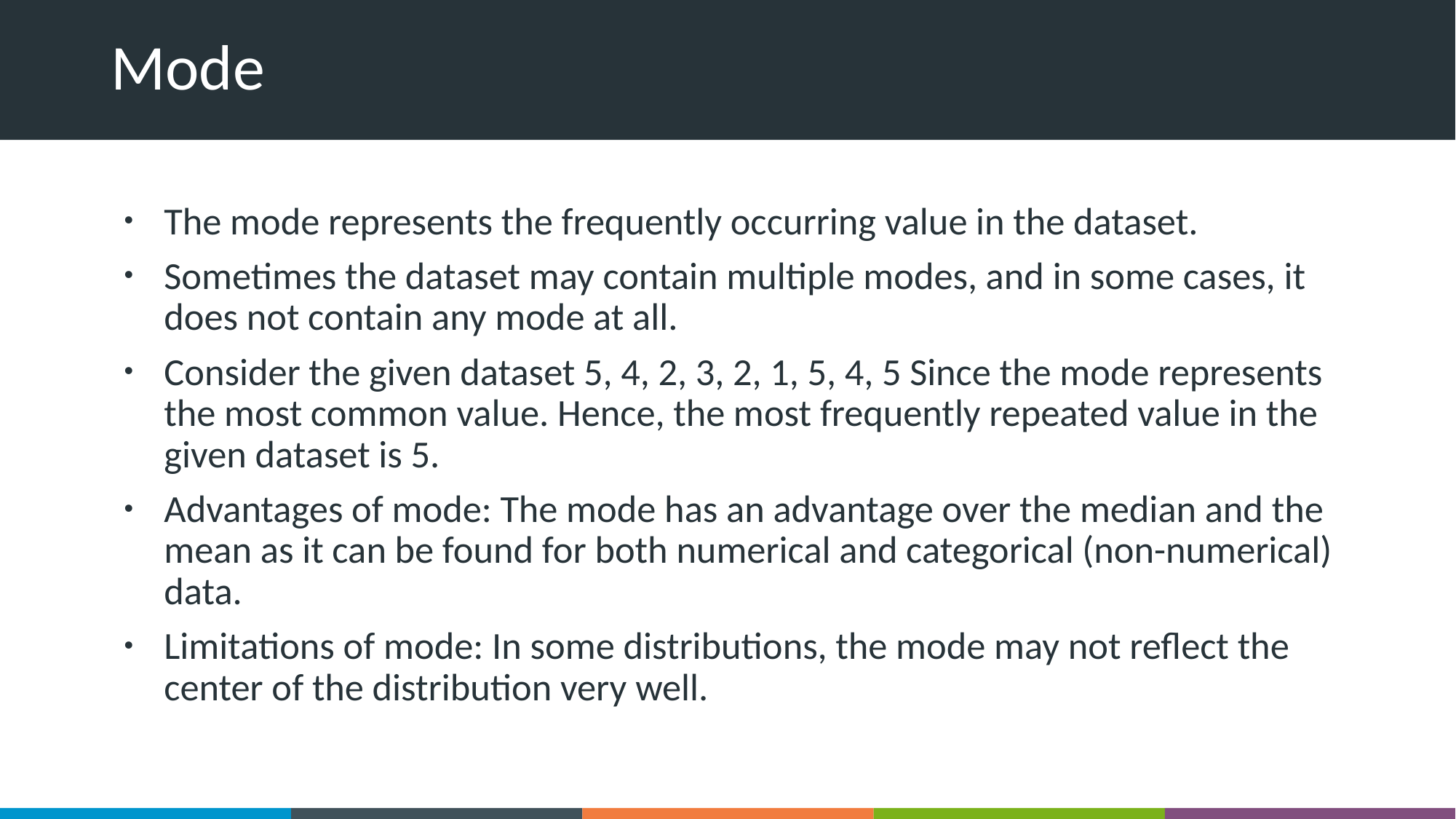

# Mode
The mode represents the frequently occurring value in the dataset.
Sometimes the dataset may contain multiple modes, and in some cases, it does not contain any mode at all.
Consider the given dataset 5, 4, 2, 3, 2, 1, 5, 4, 5 Since the mode represents the most common value. Hence, the most frequently repeated value in the given dataset is 5.
Advantages of mode: The mode has an advantage over the median and the mean as it can be found for both numerical and categorical (non-numerical) data.
Limitations of mode: In some distributions, the mode may not reflect the center of the distribution very well.